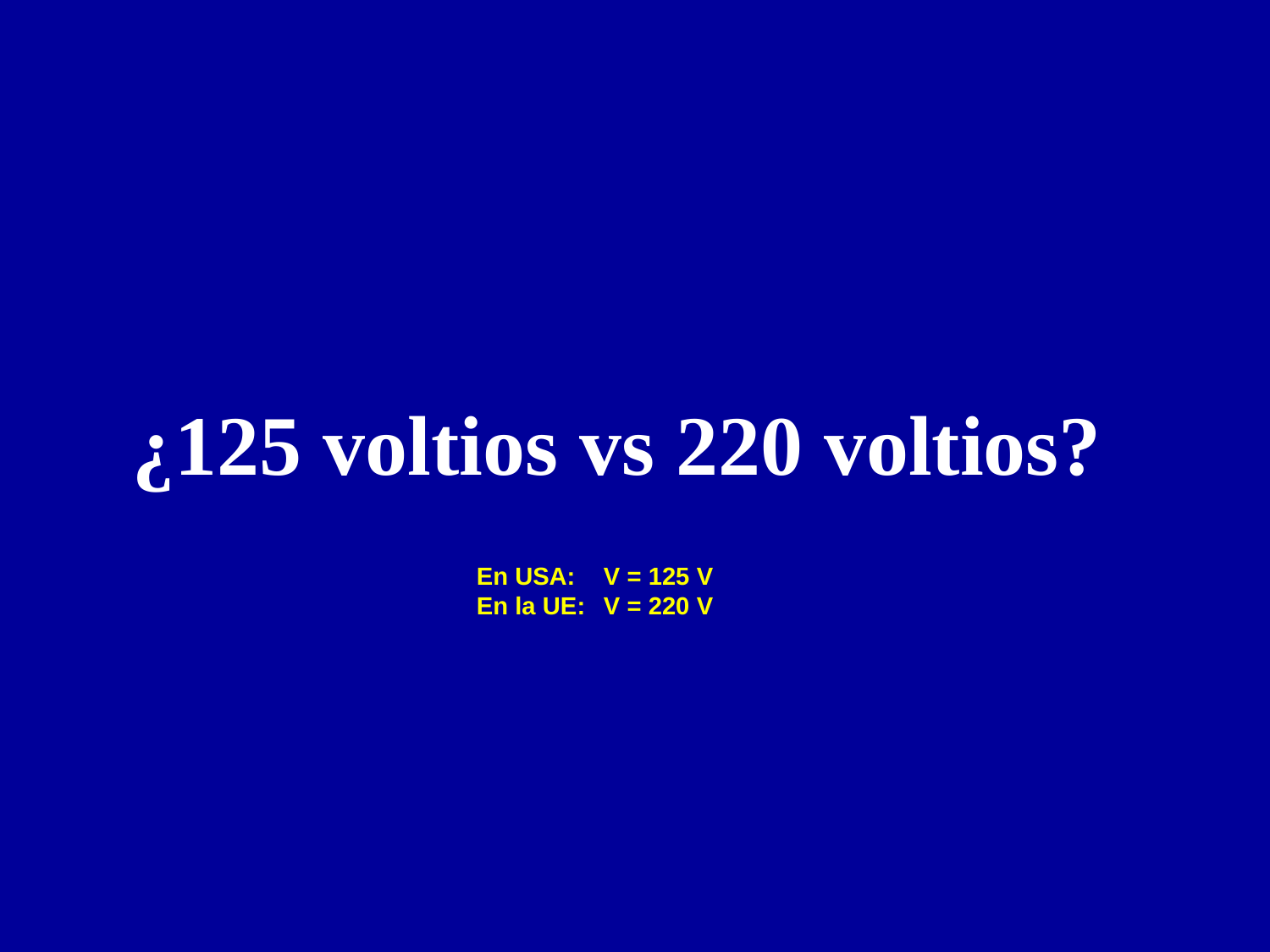

¿125 voltios vs 220 voltios?
En USA: 	V = 125 V
En la UE: 	V = 220 V